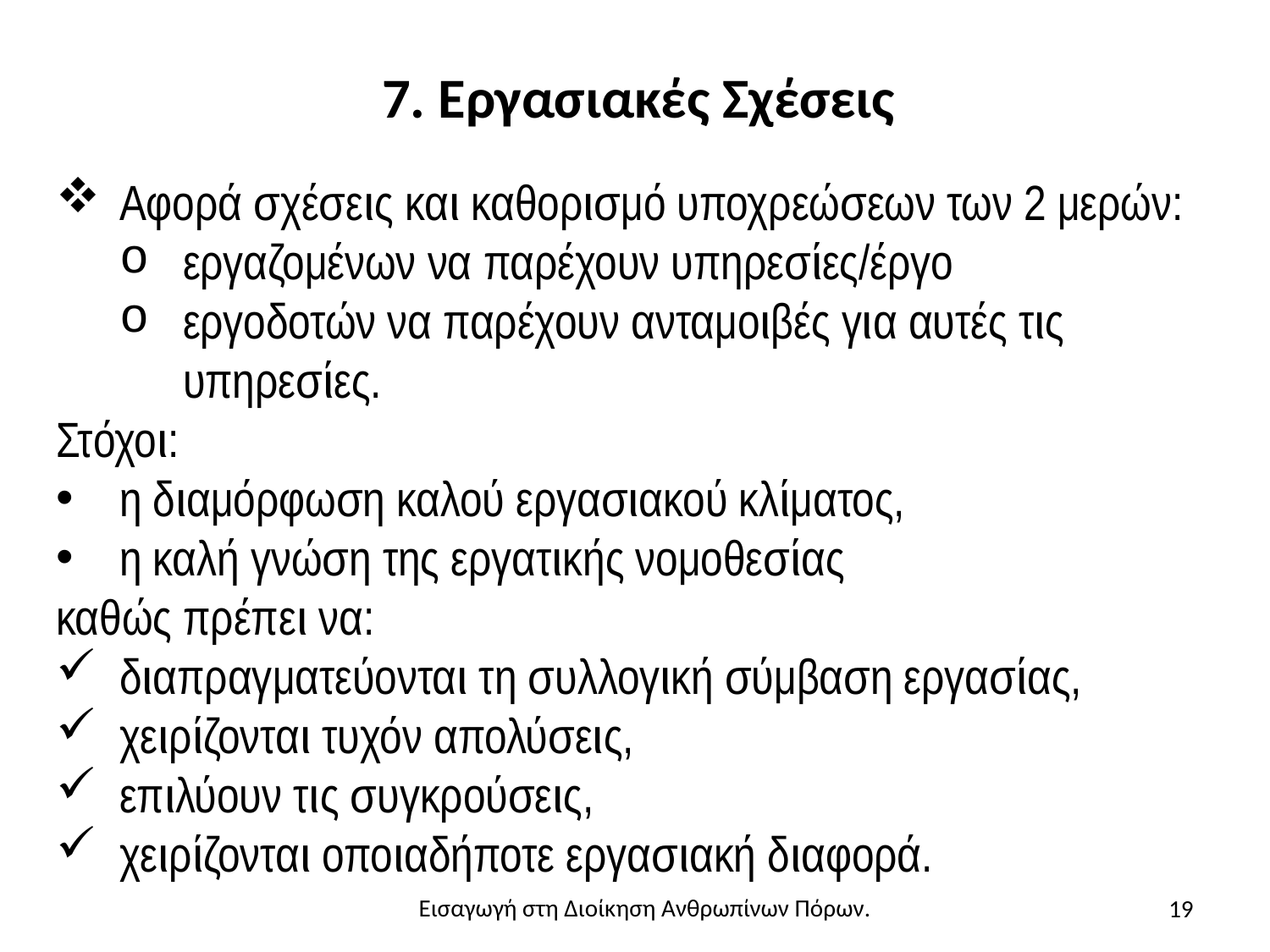

# 7. Εργασιακές Σχέσεις
Αφορά σχέσεις και καθορισμό υποχρεώσεων των 2 μερών:
εργαζομένων να παρέχουν υπηρεσίες/έργο
εργοδοτών να παρέχουν ανταμοιβές για αυτές τις υπηρεσίες.
Στόχοι:
η διαμόρφωση καλού εργασιακού κλίματος,
η καλή γνώση της εργατικής νομοθεσίας
καθώς πρέπει να:
διαπραγματεύονται τη συλλογική σύμβαση εργασίας,
χειρίζονται τυχόν απολύσεις,
επιλύουν τις συγκρούσεις,
χειρίζονται οποιαδήποτε εργασιακή διαφορά.
19
Εισαγωγή στη Διοίκηση Ανθρωπίνων Πόρων.